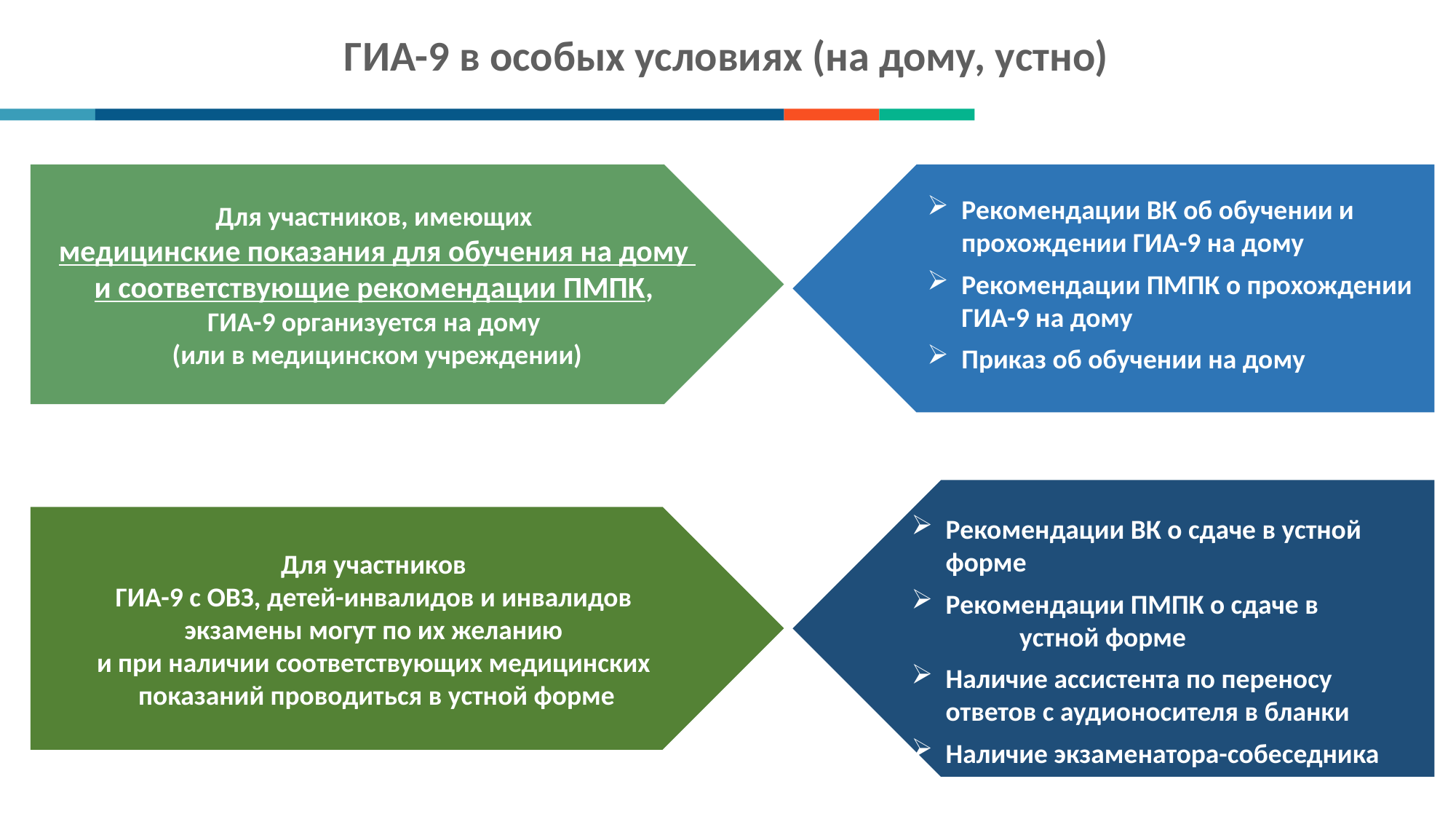

# ГИА-9 в особых условиях (на дому, устно)

Для участников, имеющих
медицинские показания для обучения на дому
и соответствующие рекомендации ПМПК,
ГИА-9 организуется на дому
(или в медицинском учреждении)

Рекомендации ВК об обучении и прохождении ГИА-9 на дому
Рекомендации ПМПК о прохождении   ГИА-9 на дому
Приказ об обучении на дому

Рекомендации ВК о сдаче в устной форме
Рекомендации ПМПК о сдаче в                               устной форме
Наличие ассистента по переносу             ответов с аудионосителя в бланки
Наличие экзаменатора-собеседника
Для участников
ГИА-9 с ОВЗ, детей-инвалидов и инвалидов
экзамены могут по их желанию
и при наличии соответствующих медицинских
показаний проводиться в устной форме